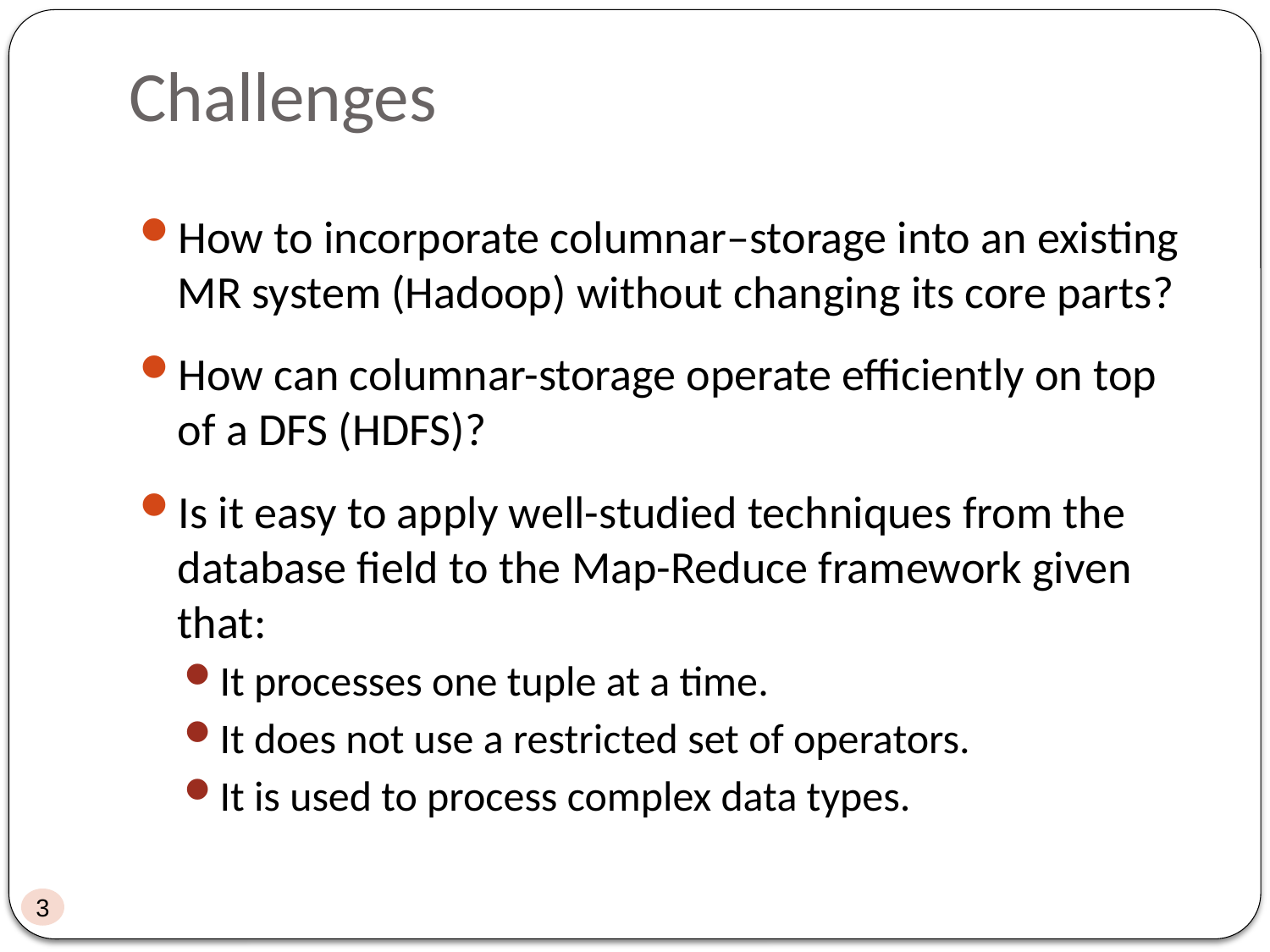

# Challenges
How to incorporate columnar–storage into an existing MR system (Hadoop) without changing its core parts?

How can columnar-storage operate efficiently on top of a DFS (HDFS)?

Is it easy to apply well-studied techniques from the database field to the Map-Reduce framework given that:
It processes one tuple at a time.
It does not use a restricted set of operators.
It is used to process complex data types.

3